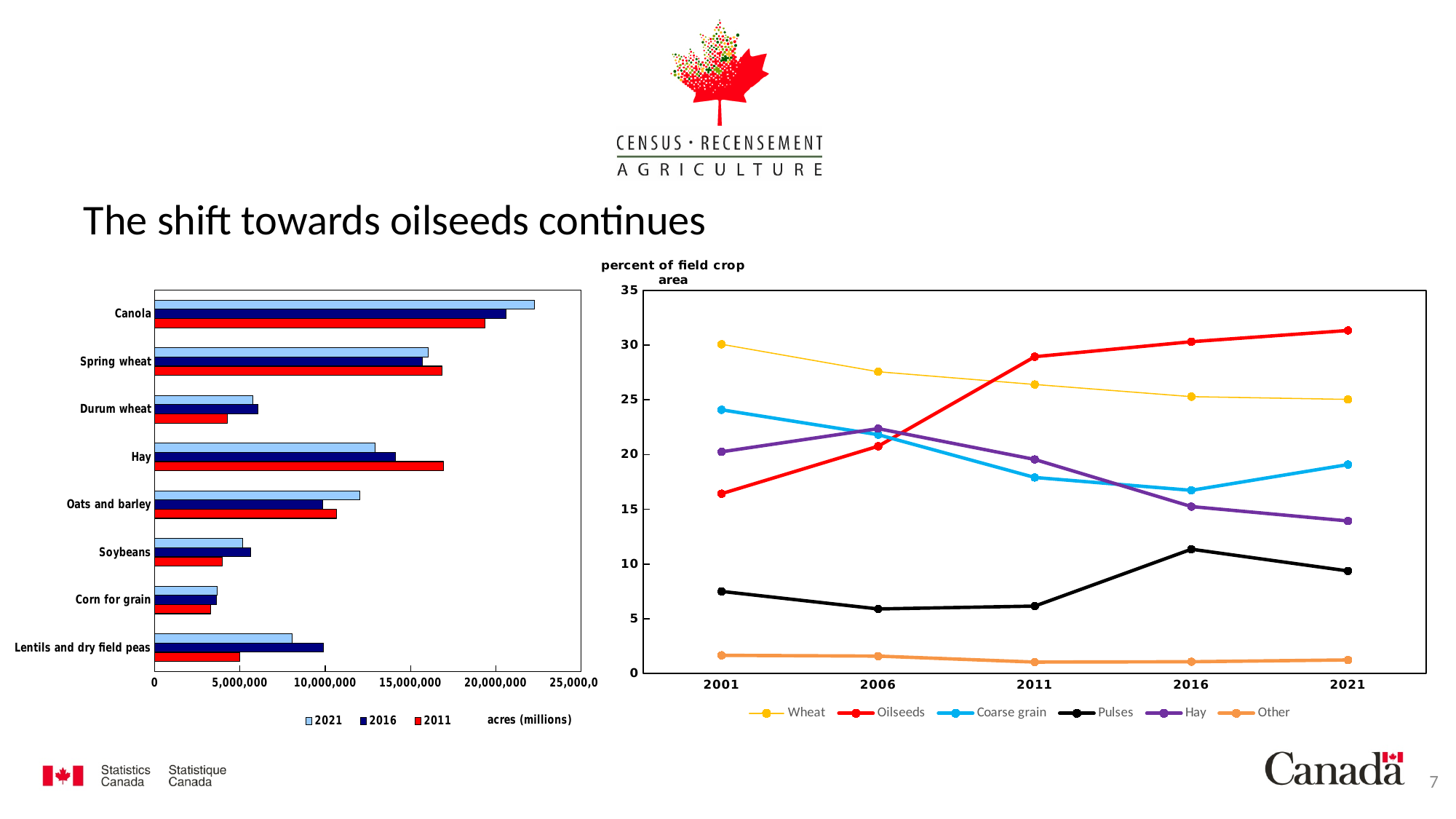

# The shift towards oilseeds continues

### Chart

| Category | 2011 | 2016 | 2021 |
|---|---|---|---|
| Lentils and dry field peas | 4991249.0 | 9876680.0 | 8055418.0 |
| Corn for grain | 3296587.0 | 3614663.0 | 3676418.0 |
| Soybeans | 3959772.0 | 5615864.0 | 5157986.0 |
| Oats and barley | 10650060.0 | 9855755.0 | 12033950.0 |
| Hay | 16943579.0 | 14127922.0 | 12945622.0 |
| Durum wheat | 4249193.0 | 6062953.0 | 5736514.0 |
| Spring wheat | 16866217.0 | 15693427.0 | 16021936.0 |
| Canola | 19368997.0 | 20606778.0 | 22270249.0 |

### Chart

| Category | Wheat | Oilseeds | Coarse grain | Pulses | Hay | Other |
|---|---|---|---|---|---|---|
| 2001 | 30.073880740164956 | 16.42507940647924 | 24.08965049808192 | 7.496889898187822 | 20.254508424722324 | 1.6599910323637401 |
| 2006 | 27.56566867805684 | 20.762559927271926 | 21.81747848220857 | 5.896587621452723 | 22.370083213498006 | 1.5876220775119305 |
| 2011 | 26.401369337591653 | 28.93858736944988 | 17.909134643432058 | 6.1537109490746 | 19.55422551819437 | 1.0429721822574347 |
| 2016 | 25.28933649089909 | 30.30789201128577 | 16.732873116186106 | 11.349853100938812 | 15.244834987831851 | 1.0752102928583716 |
| 2021 | 25.038493318399485 | 31.334445944961804 | 19.088407395823385 | 9.365586627839354 | 13.934147487602862 | 1.2389192253731078 |
7